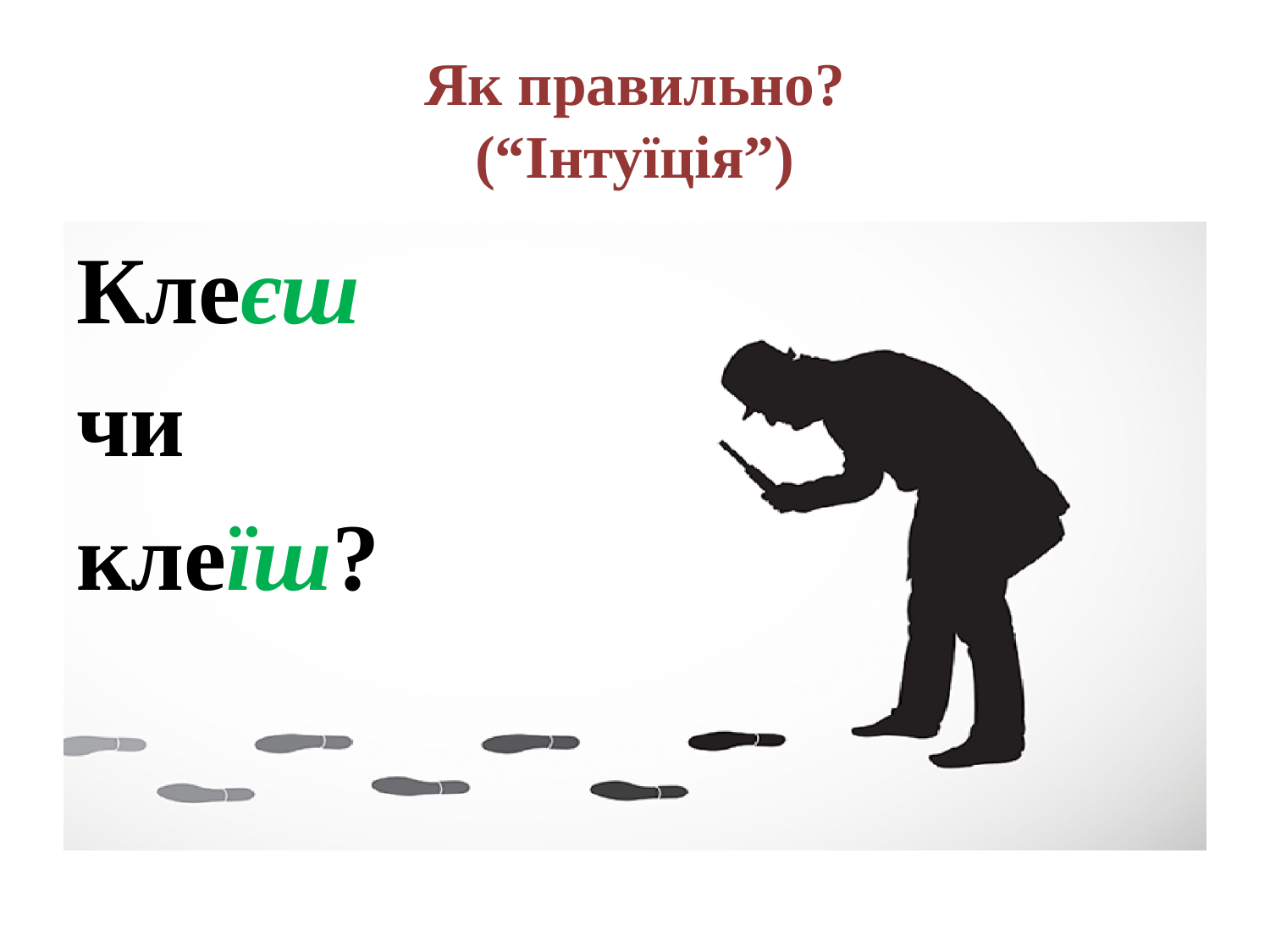

# Як правильно? (“Інтуїція”)
Клеєш
чи
клеїш?